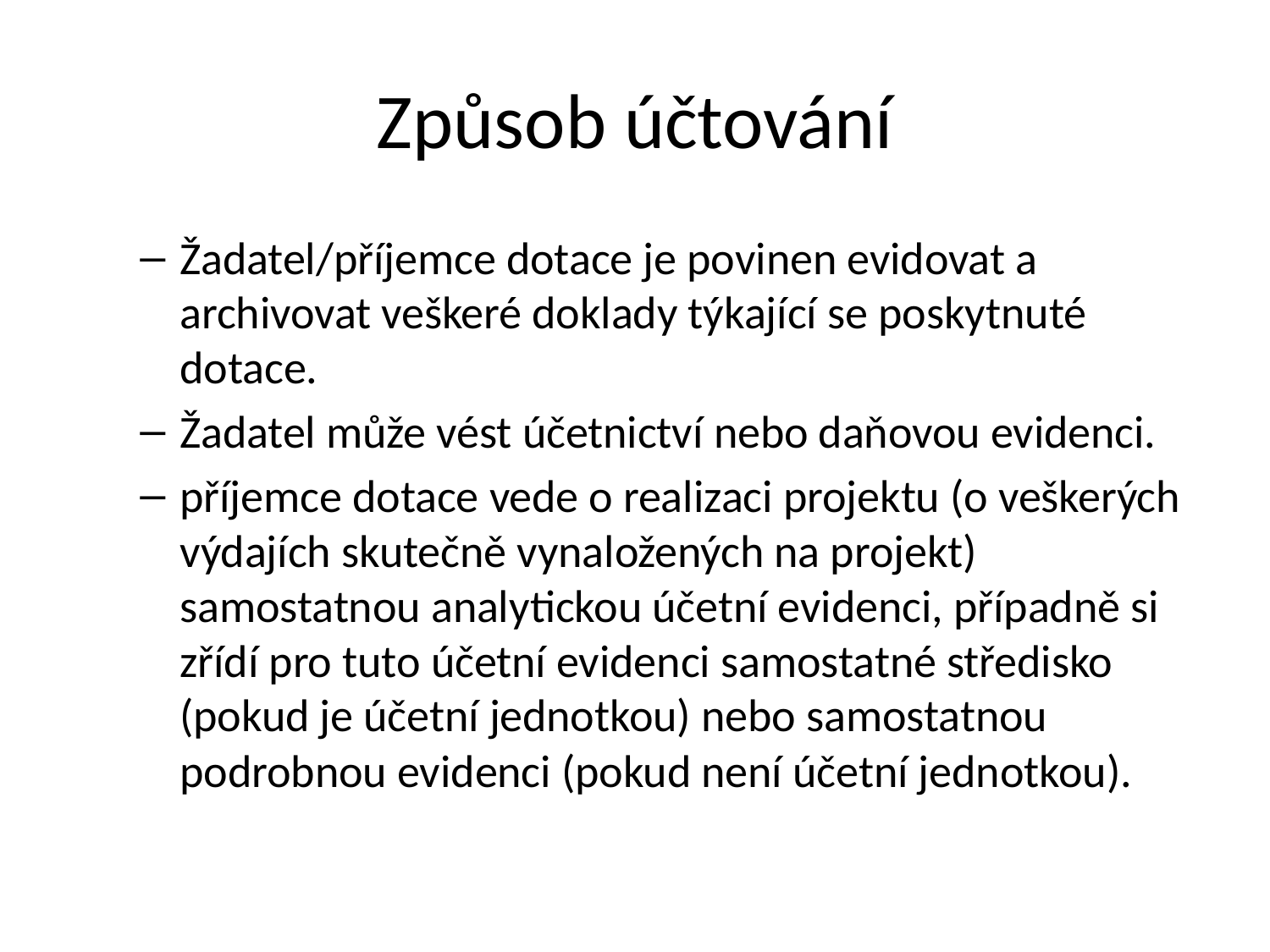

# Způsob účtování
Žadatel/příjemce dotace je povinen evidovat a archivovat veškeré doklady týkající se poskytnuté dotace.
Žadatel může vést účetnictví nebo daňovou evidenci.
příjemce dotace vede o realizaci projektu (o veškerých výdajích skutečně vynaložených na projekt) samostatnou analytickou účetní evidenci, případně si zřídí pro tuto účetní evidenci samostatné středisko (pokud je účetní jednotkou) nebo samostatnou podrobnou evidenci (pokud není účetní jednotkou).